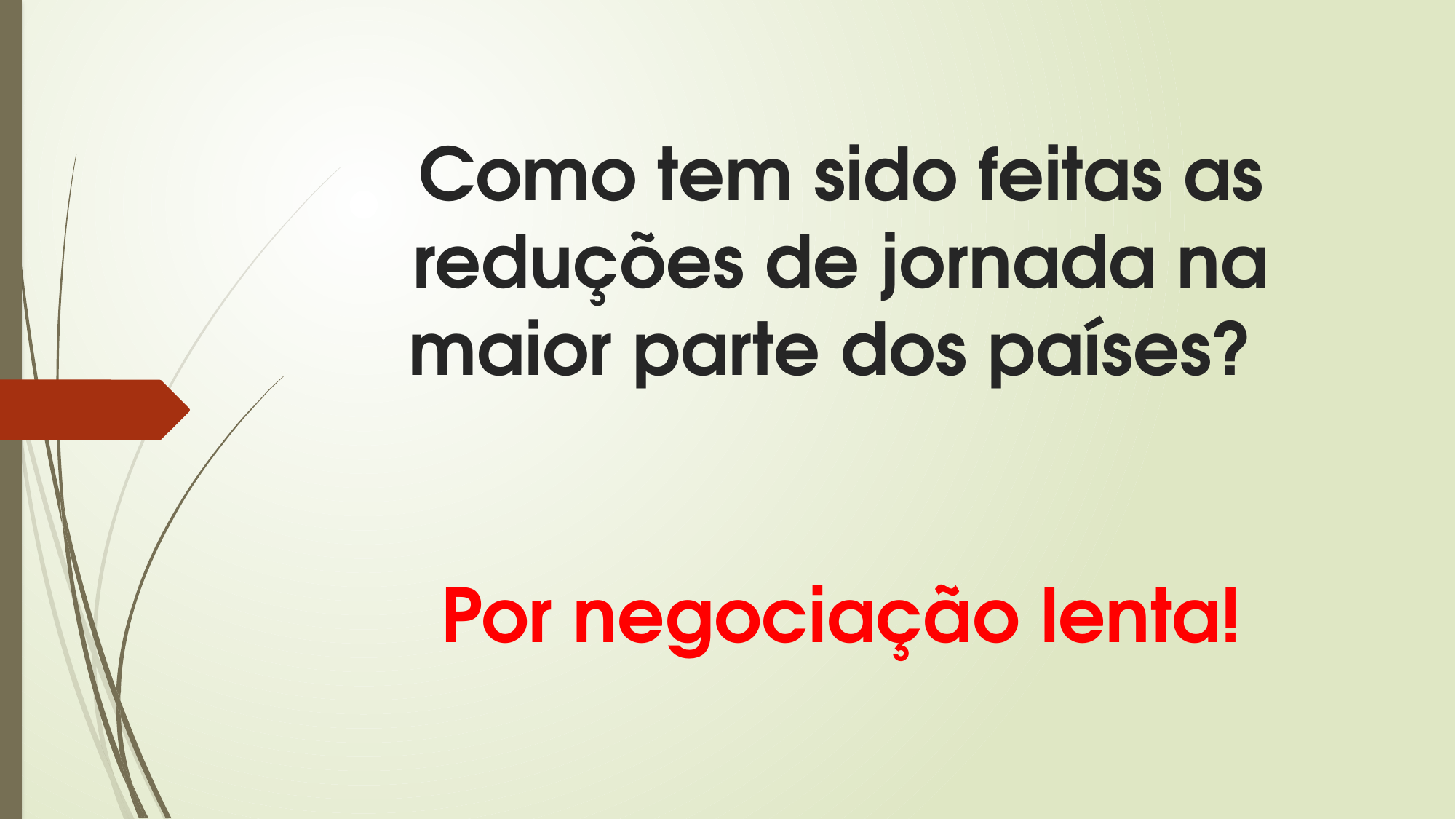

# Como tem sido feitas as reduções de jornada na maior parte dos países?
Por negociação lenta!